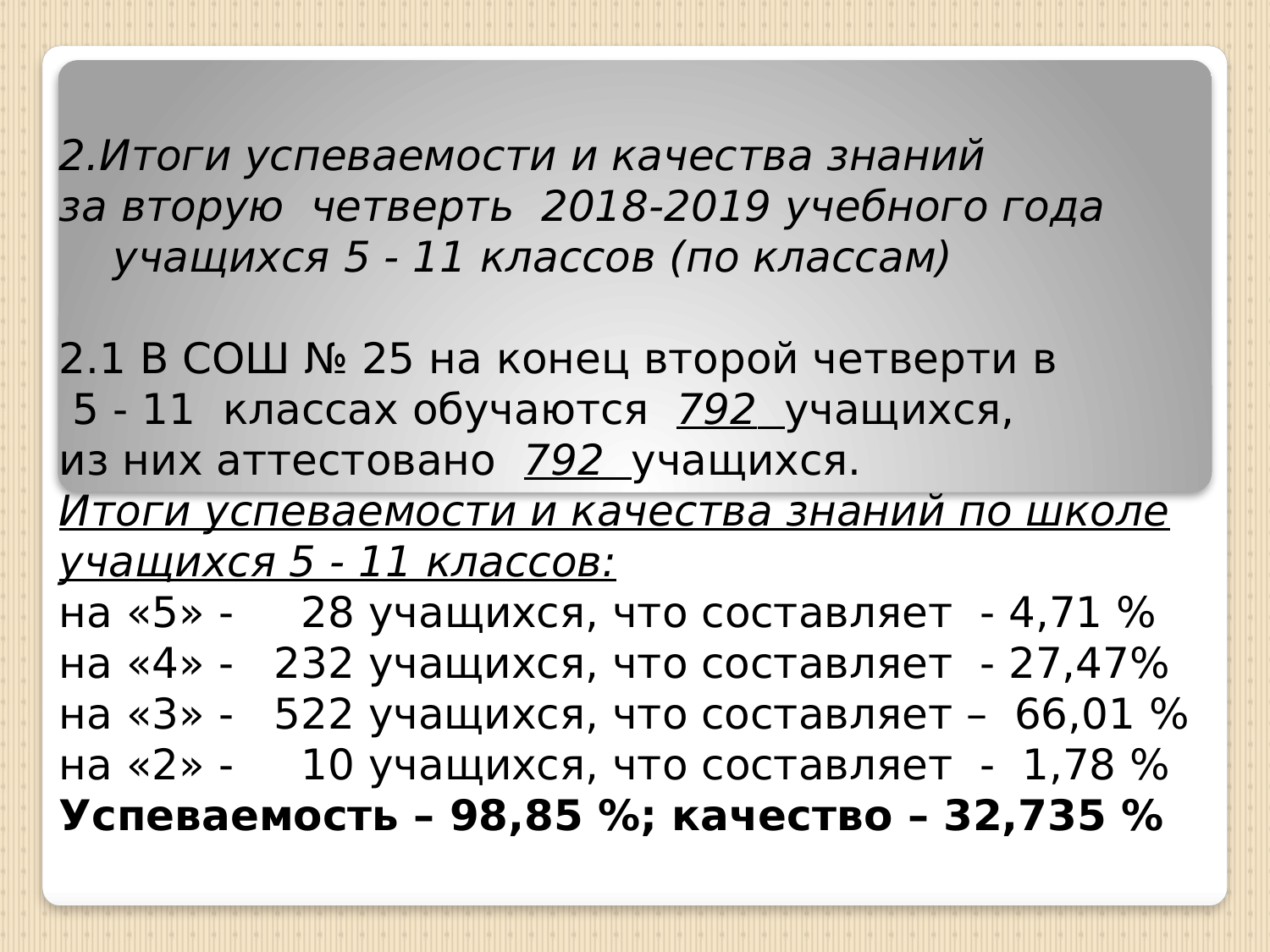

# 2.Итоги успеваемости и качества знаний за вторую  четверть  2018-2019 учебного года учащихся 5 - 11 классов (по классам) 2.1 В СОШ № 25 на конец второй четверти в 5 - 11  классах обучаются  792  учащихся, из них аттестовано  792  учащихся. Итоги успеваемости и качества знаний по школе учащихся 5 - 11 классов: на «5» -     28 учащихся, что составляет  - 4,71 % на «4» -   232 учащихся, что составляет  - 27,47% на «3» -   522 учащихся, что составляет –  66,01 % на «2» -     10 учащихся, что составляет  -  1,78 % Успеваемость – 98,85 %; качество – 32,735 %